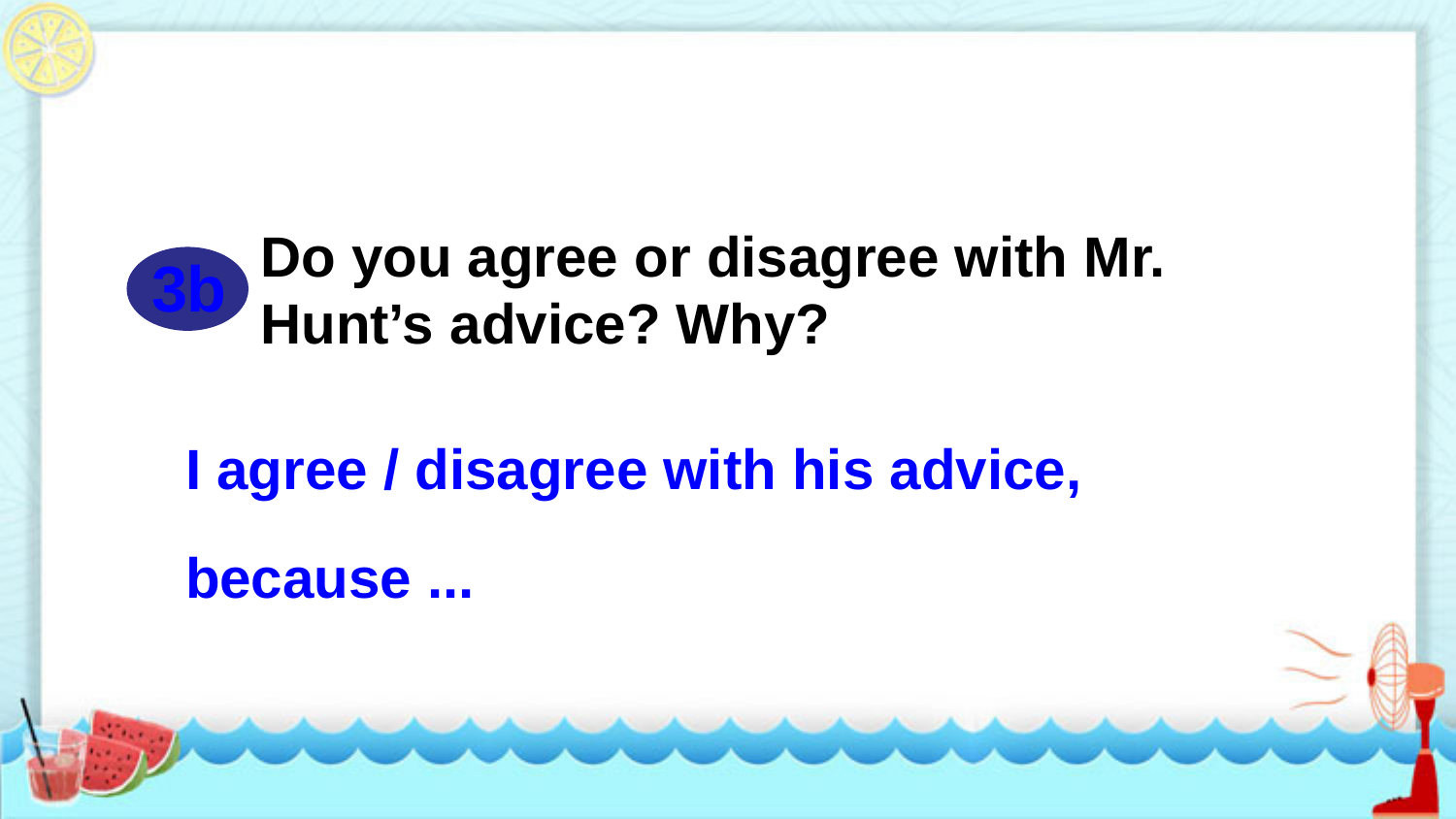

Do you agree or disagree with Mr. Hunt’s advice? Why?
3b

I agree / disagree with his advice, because ...